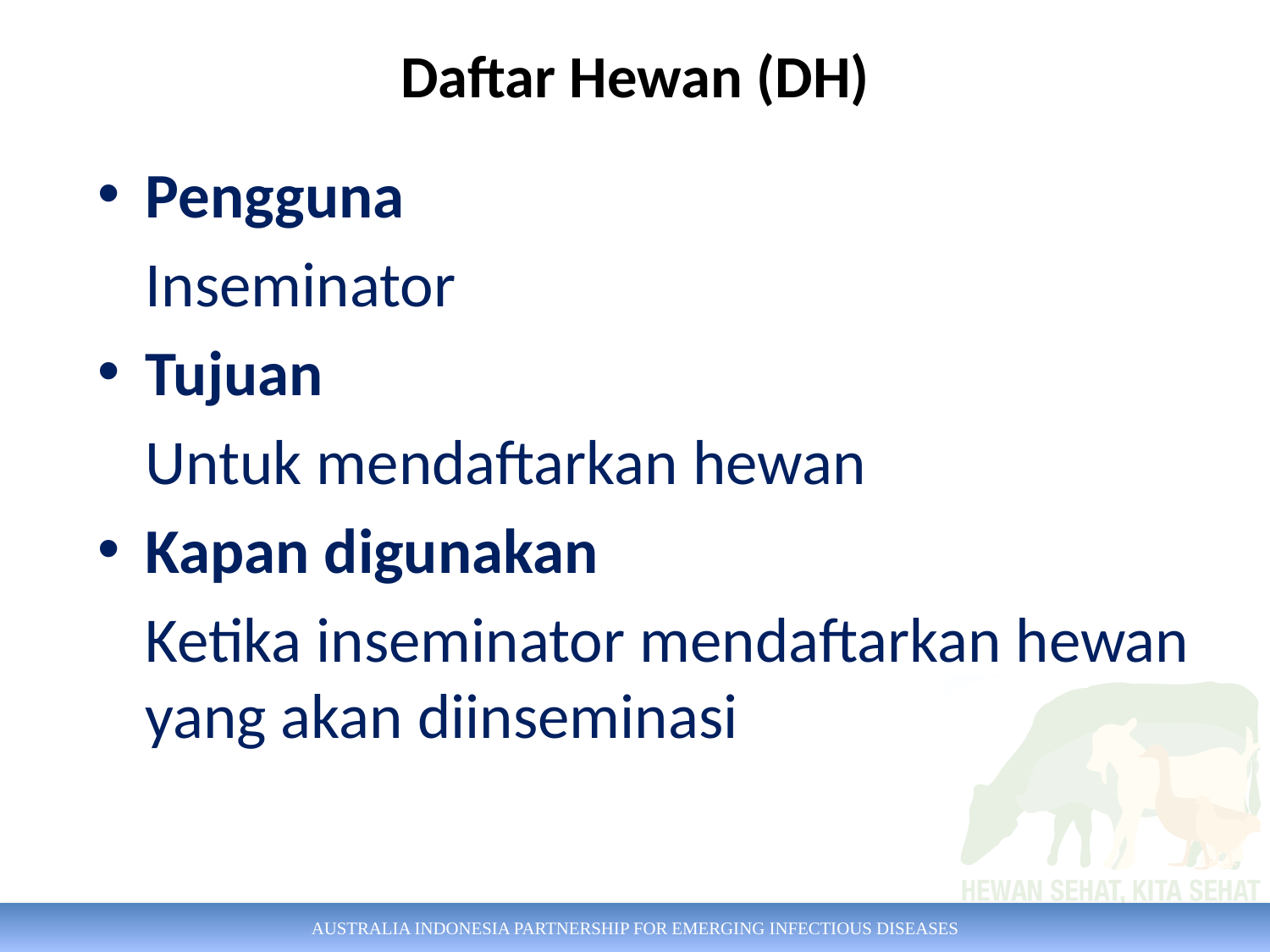

# Daftar Hewan (DH)
Pengguna
	Inseminator
Tujuan
	Untuk mendaftarkan hewan
Kapan digunakan
	Ketika inseminator mendaftarkan hewan yang akan diinseminasi